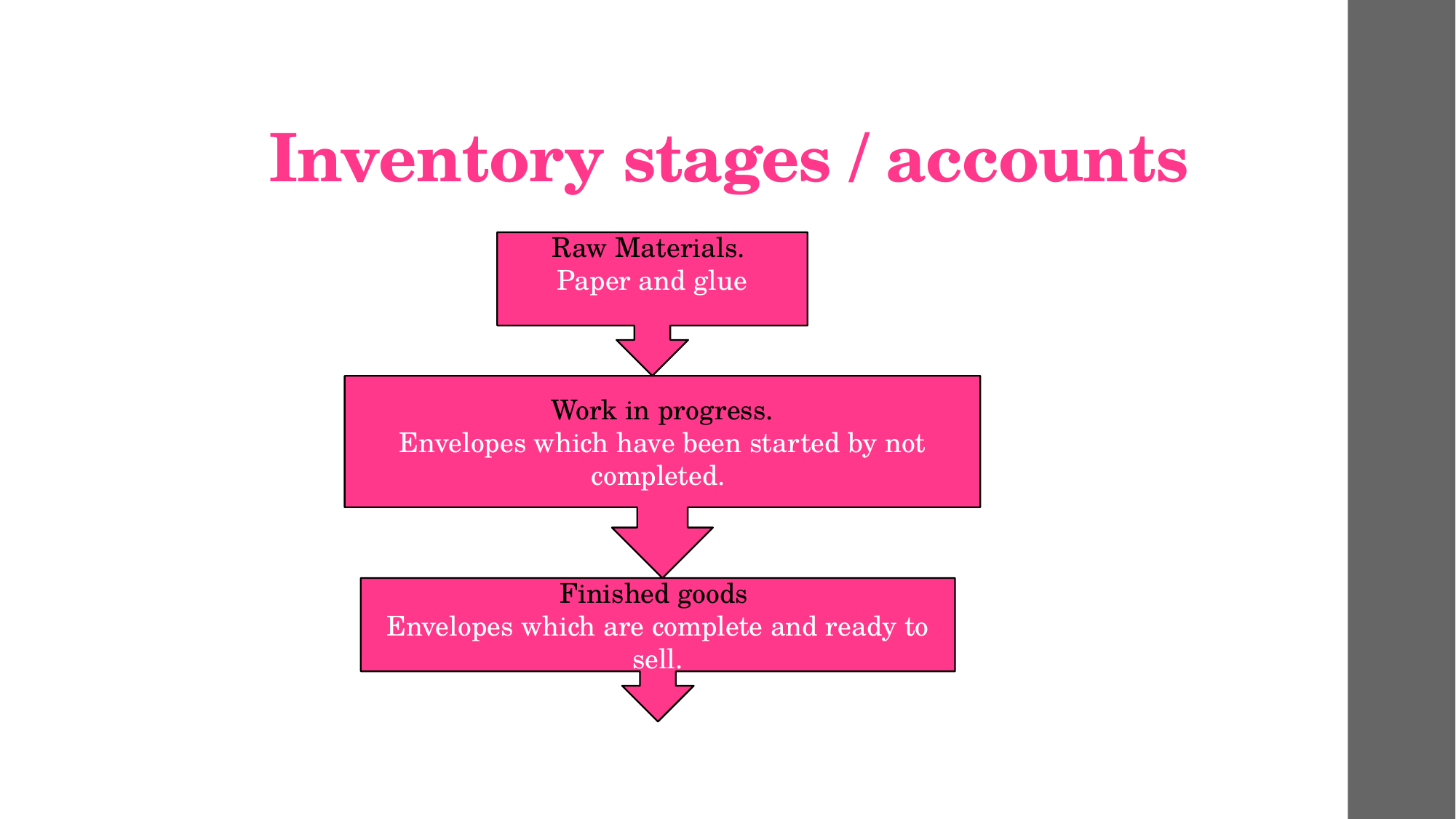

# Inventory stages / accounts

Raw Materials.
Paper and glue

Work in progress.
Envelopes which have been started by not completed.
Finished goods
Envelopes which are complete and ready to sell.